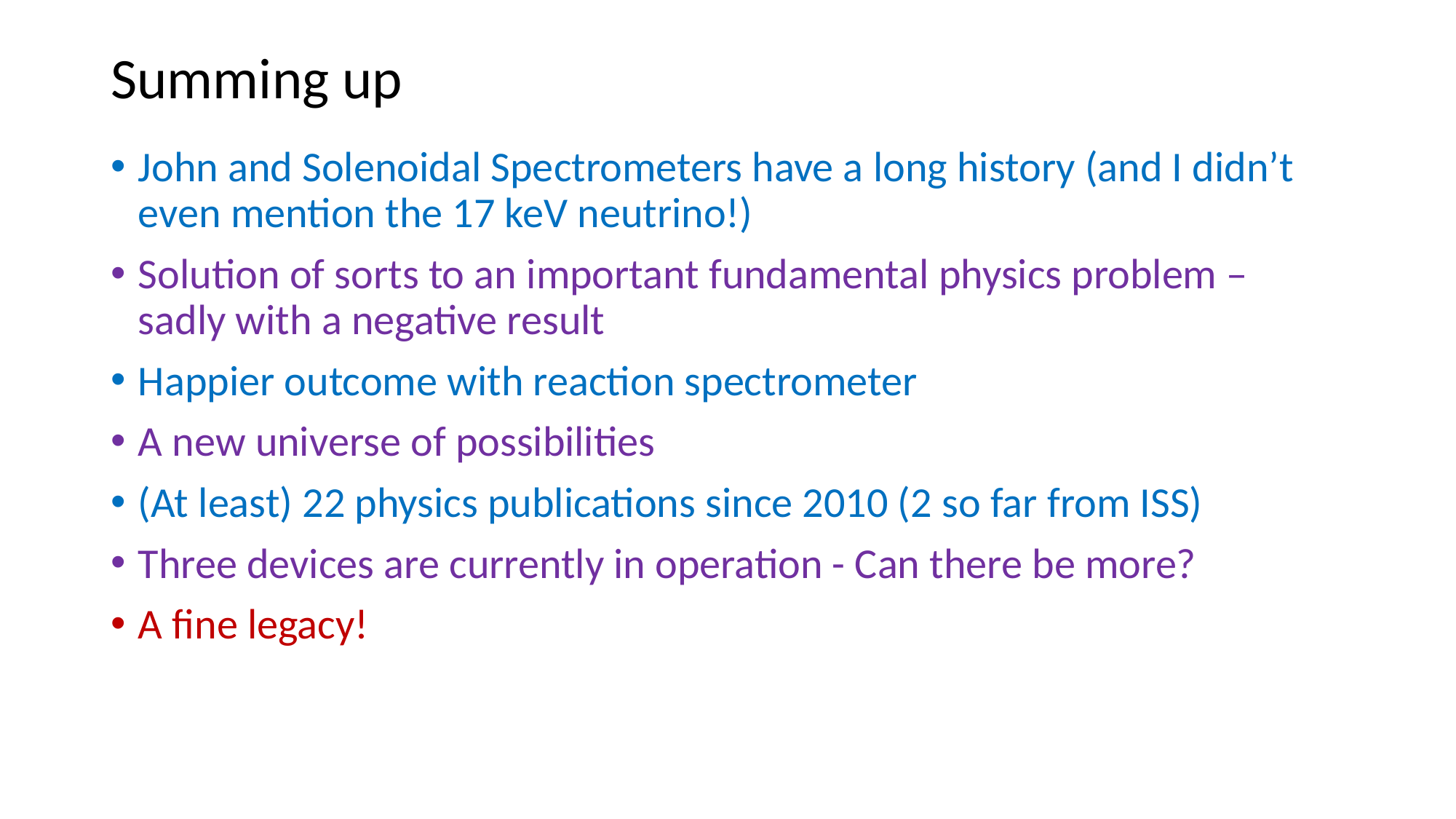

# Summing up
John and Solenoidal Spectrometers have a long history (and I didn’t even mention the 17 keV neutrino!)
Solution of sorts to an important fundamental physics problem – sadly with a negative result
Happier outcome with reaction spectrometer
A new universe of possibilities
(At least) 22 physics publications since 2010 (2 so far from ISS)
Three devices are currently in operation - Can there be more?
A fine legacy!